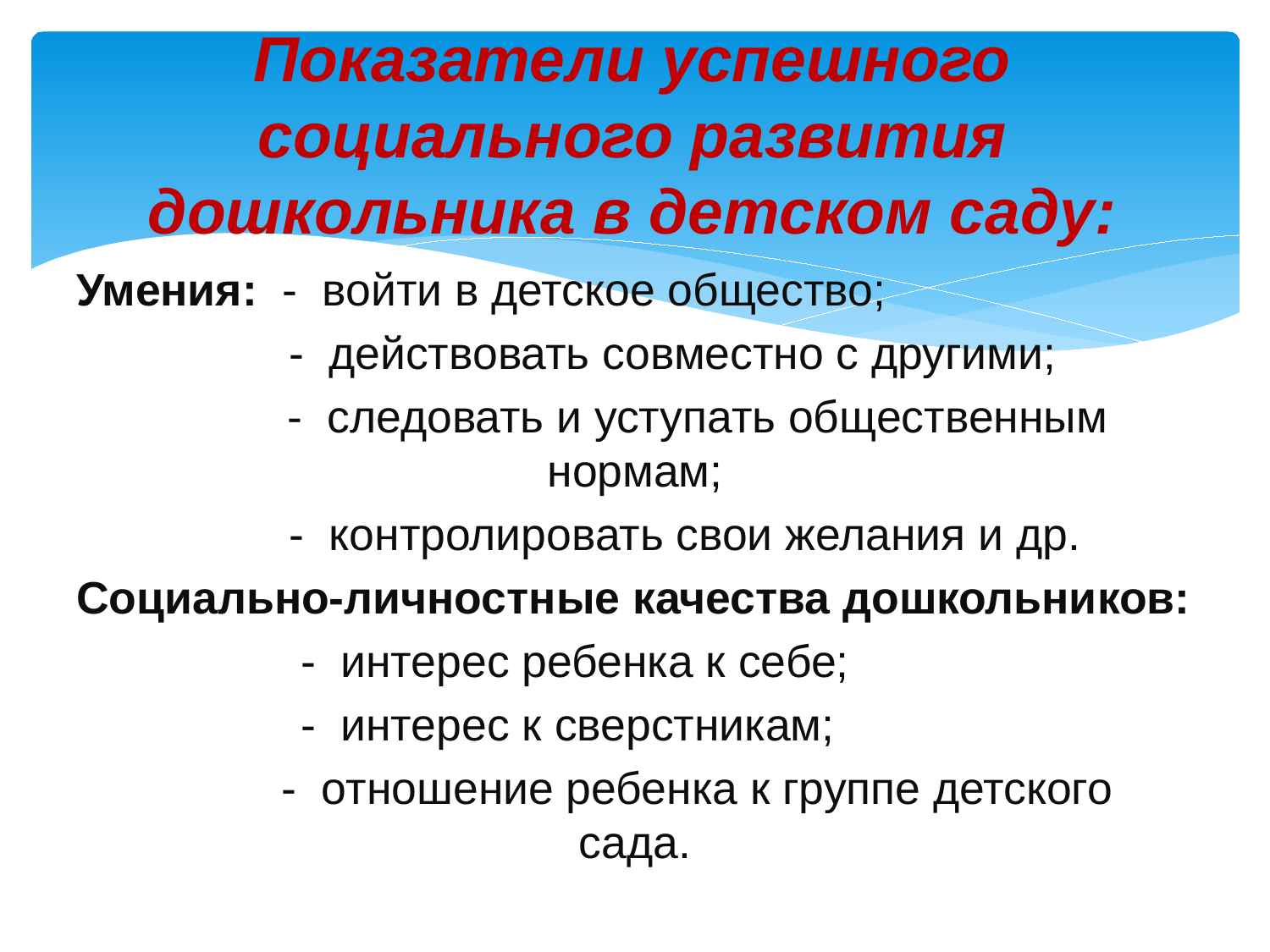

# Показатели успешного социального развития дошкольника в детском саду:
Умения:  -  войти в детское общество;
      -  действовать совместно с другими;
          -  следовать и уступать общественным нормам;
        -  контролировать свои желания и др.
Социально-личностные качества дошкольников:
                  -  интерес ребенка к себе;
                  -  интерес к сверстникам;
             -  отношение ребенка к группе детского    сада.